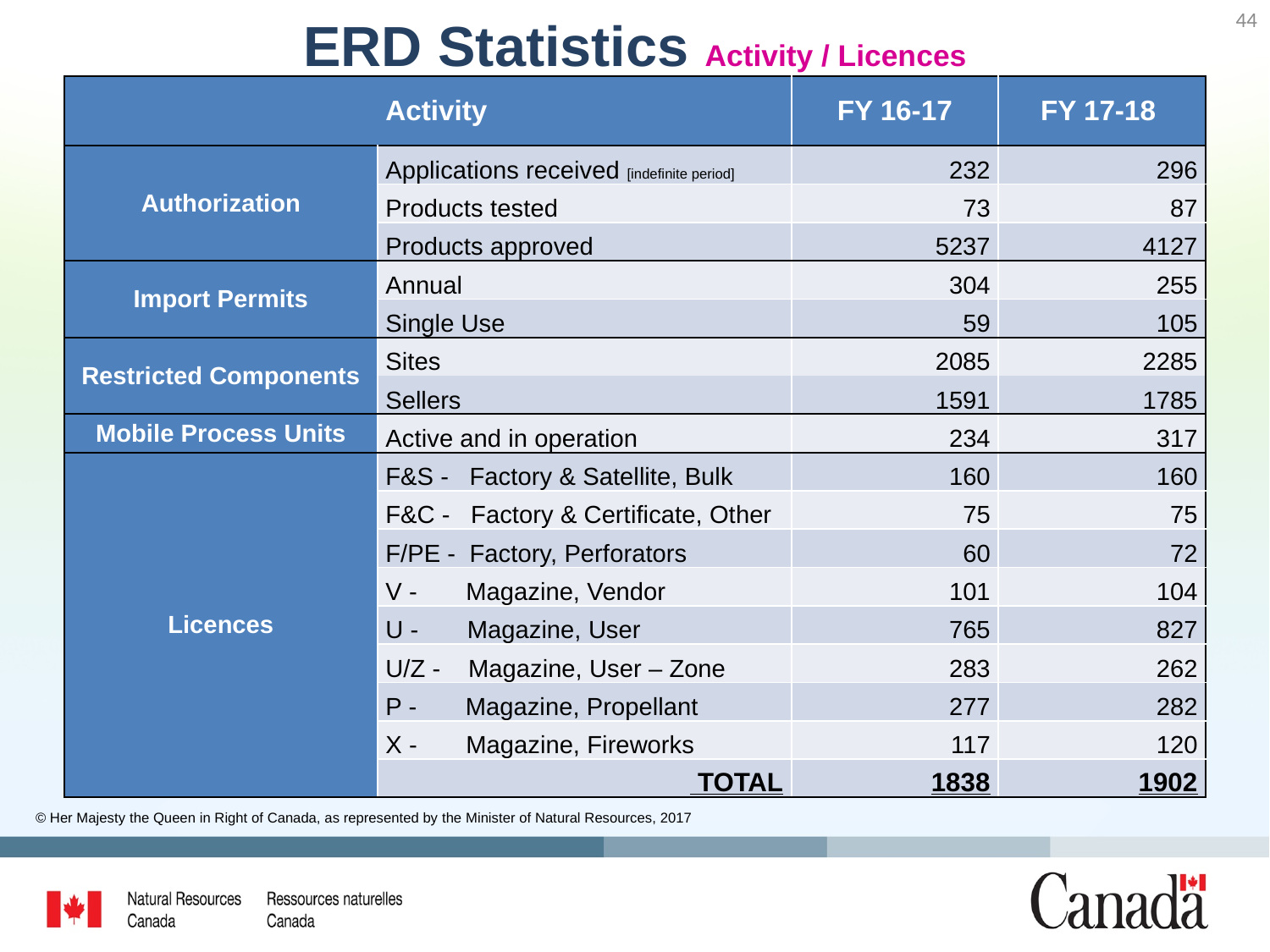

# ERD Statistics Activity / Licences
44
| Activity |  | FY 16-17 | FY 17-18 |
| --- | --- | --- | --- |
| Authorization | Applications received [indefinite period] | 232 | 296 |
|  | Products tested | 73 | 87 |
|  | Products approved | 5237 | 4127 |
| Import Permits | Annual | 304 | 255 |
|  | Single Use | 59 | 105 |
| Restricted Components | Sites | 2085 | 2285 |
|  | Sellers | 1591 | 1785 |
| Mobile Process Units | Active and in operation | 234 | 317 |
| Licences | F&S - Factory & Satellite, Bulk | 160 | 160 |
|  | F&C - Factory & Certificate, Other | 75 | 75 |
|  | F/PE - Factory, Perforators | 60 | 72 |
|  | V - Magazine, Vendor | 101 | 104 |
|  | U - Magazine, User | 765 | 827 |
|  | U/Z - Magazine, User – Zone | 283 | 262 |
|  | P - Magazine, Propellant | 277 | 282 |
|  | X - Magazine, Fireworks | 117 | 120 |
|  | TOTAL | 1838 | 1902 |